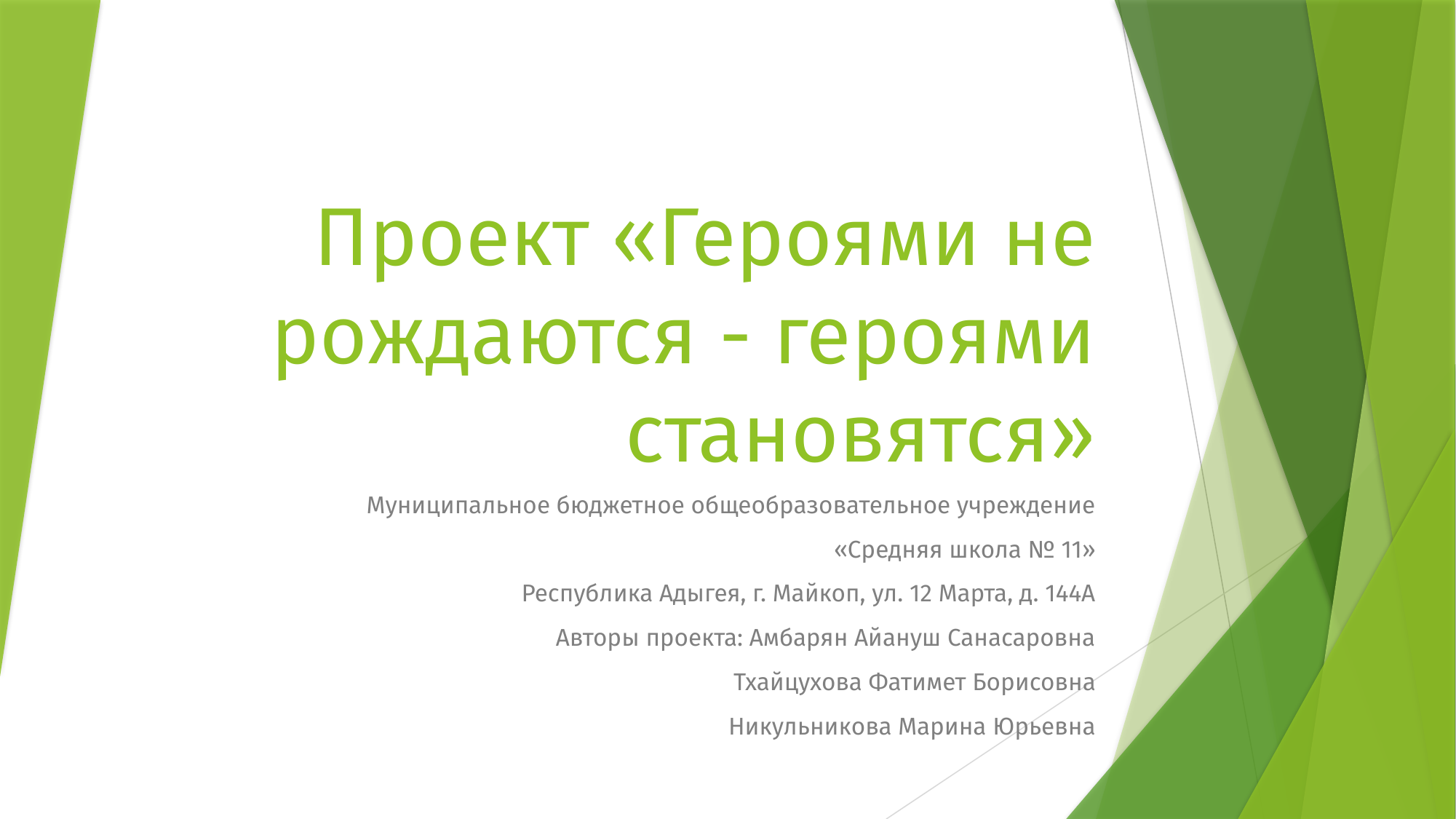

# Проект «Героями не рождаются - героями становятся»
Муниципальное бюджетное общеобразовательное учреждение
«Средняя школа № 11»
Республика Адыгея, г. Майкоп, ул. 12 Марта, д. 144А
Авторы проекта: Амбарян Айануш Санасаровна
Тхайцухова Фатимет Борисовна
Никульникова Марина Юрьевна